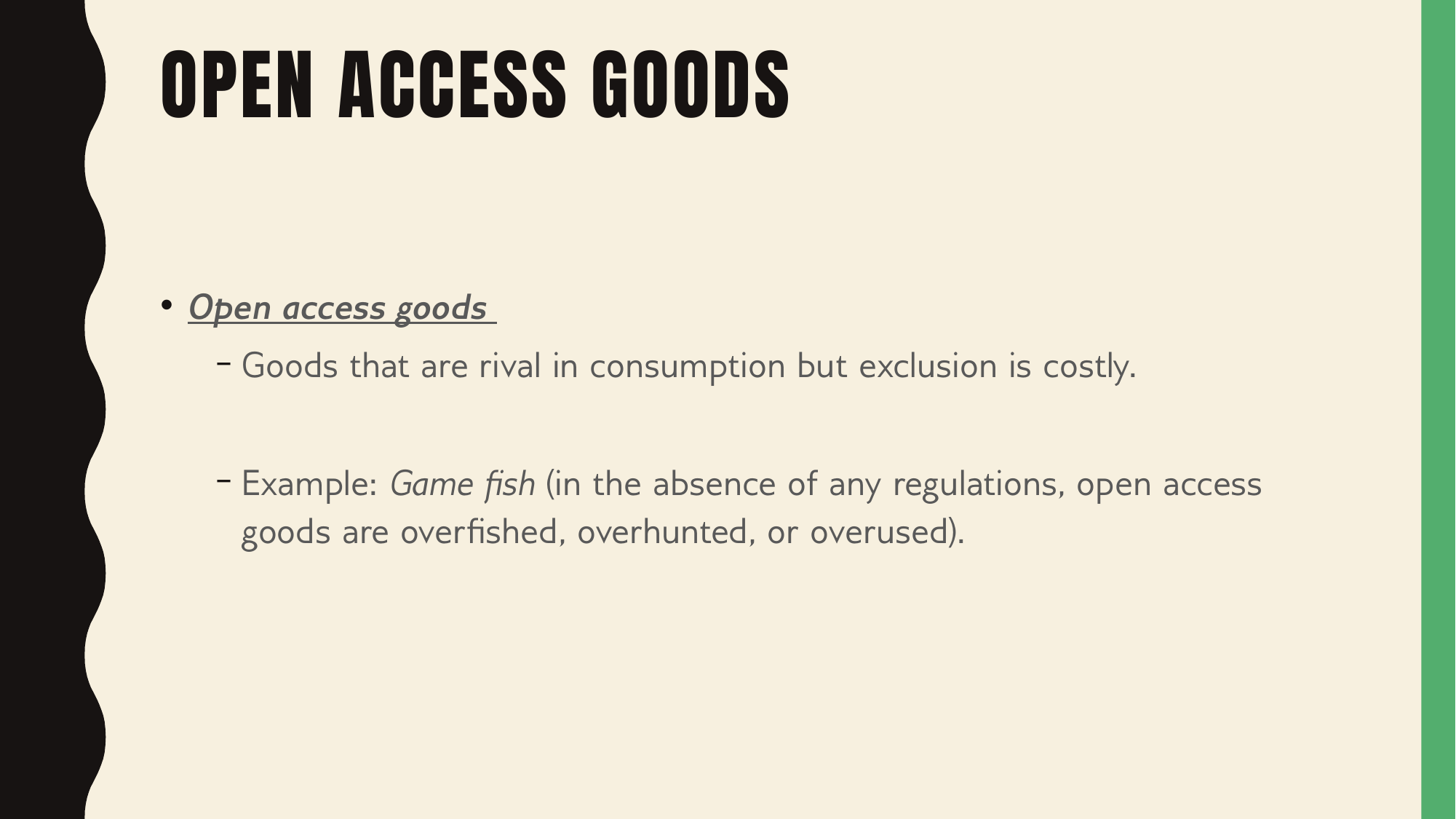

# Open access goods
Open access goods
Goods that are rival in consumption but exclusion is costly.

Example: Game fish (in the absence of any regulations, open access goods are overfished, overhunted, or overused).